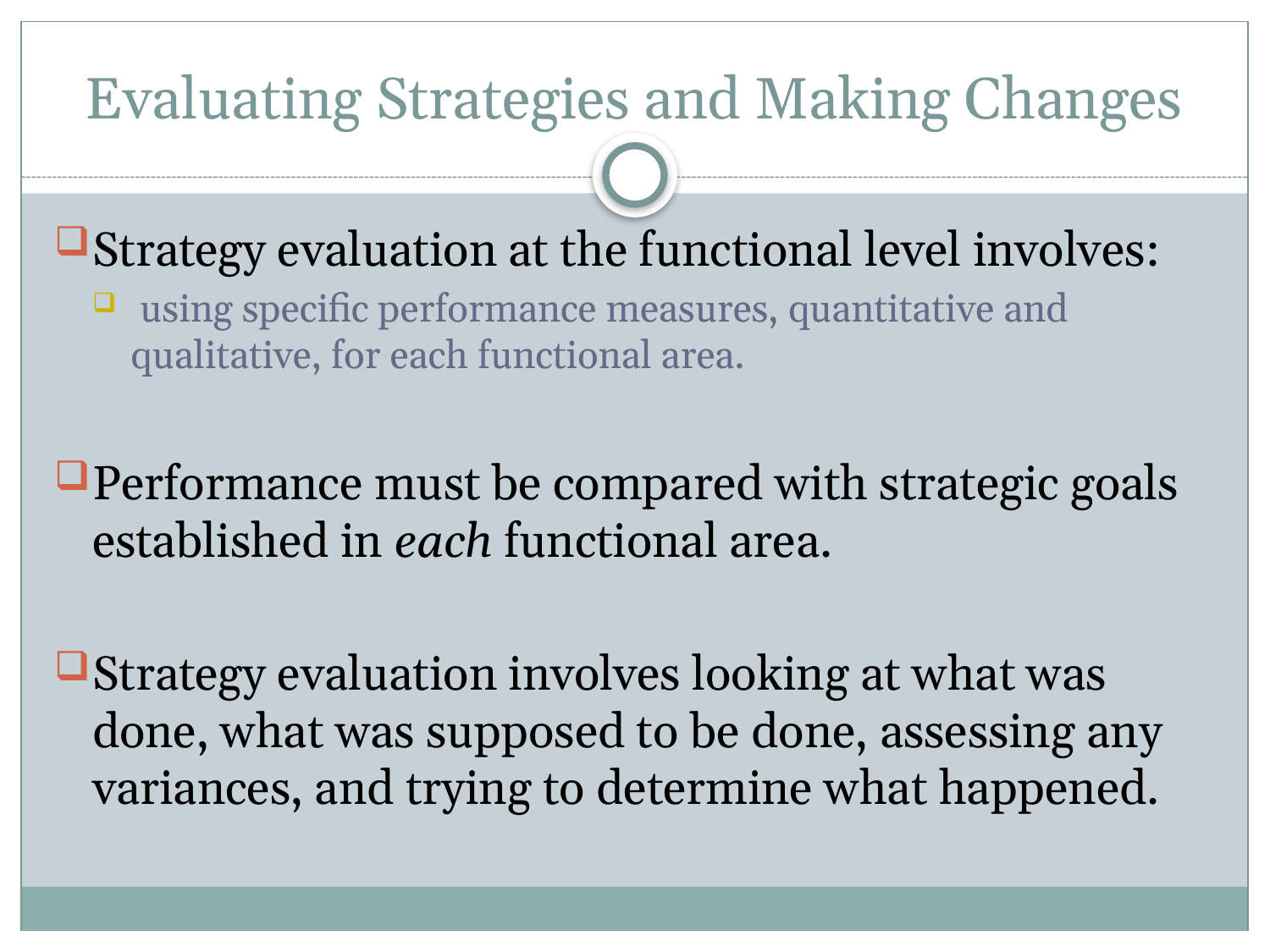

# Evaluating Strategies and Making Changes
Strategy evaluation at the functional level involves:
 using specific performance measures, quantitative and qualitative, for each functional area.

Performance must be compared with strategic goals established in each functional area.

Strategy evaluation involves looking at what was done, what was supposed to be done, assessing any variances, and trying to determine what happened.